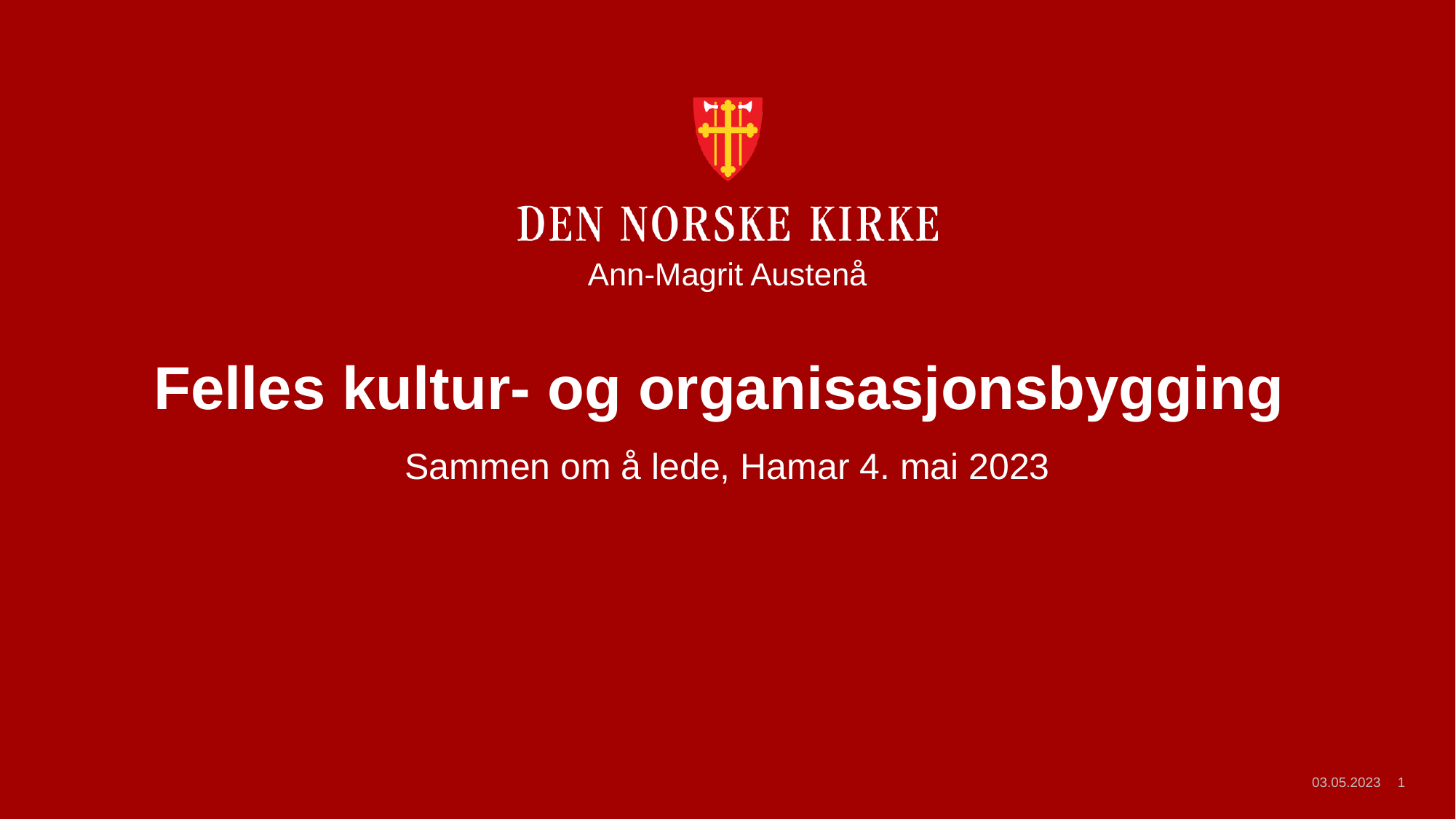

Ann-Magrit Austenå
# Felles kultur- og organisasjonsbygging
Sammen om å lede, Hamar 4. mai 2023
03.05.2023
1